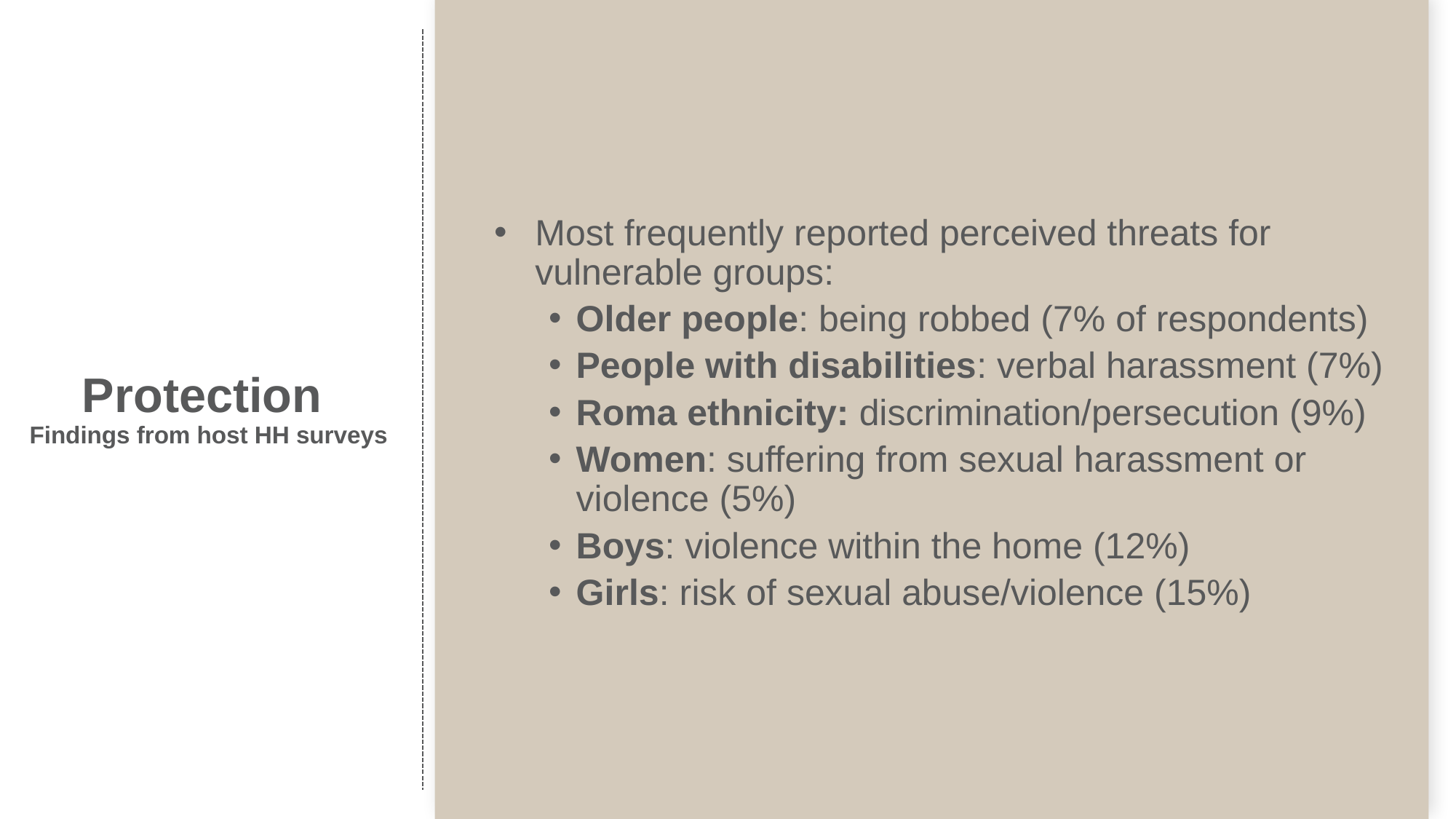

Most frequently reported perceived threats for vulnerable groups:
Older people: being robbed (7% of respondents)
People with disabilities: verbal harassment (7%)
Roma ethnicity: discrimination/persecution (9%)
Women: suffering from sexual harassment or violence (5%)
Boys: violence within the home (12%)
Girls: risk of sexual abuse/violence (15%)
# Protection Findings from host HH surveys